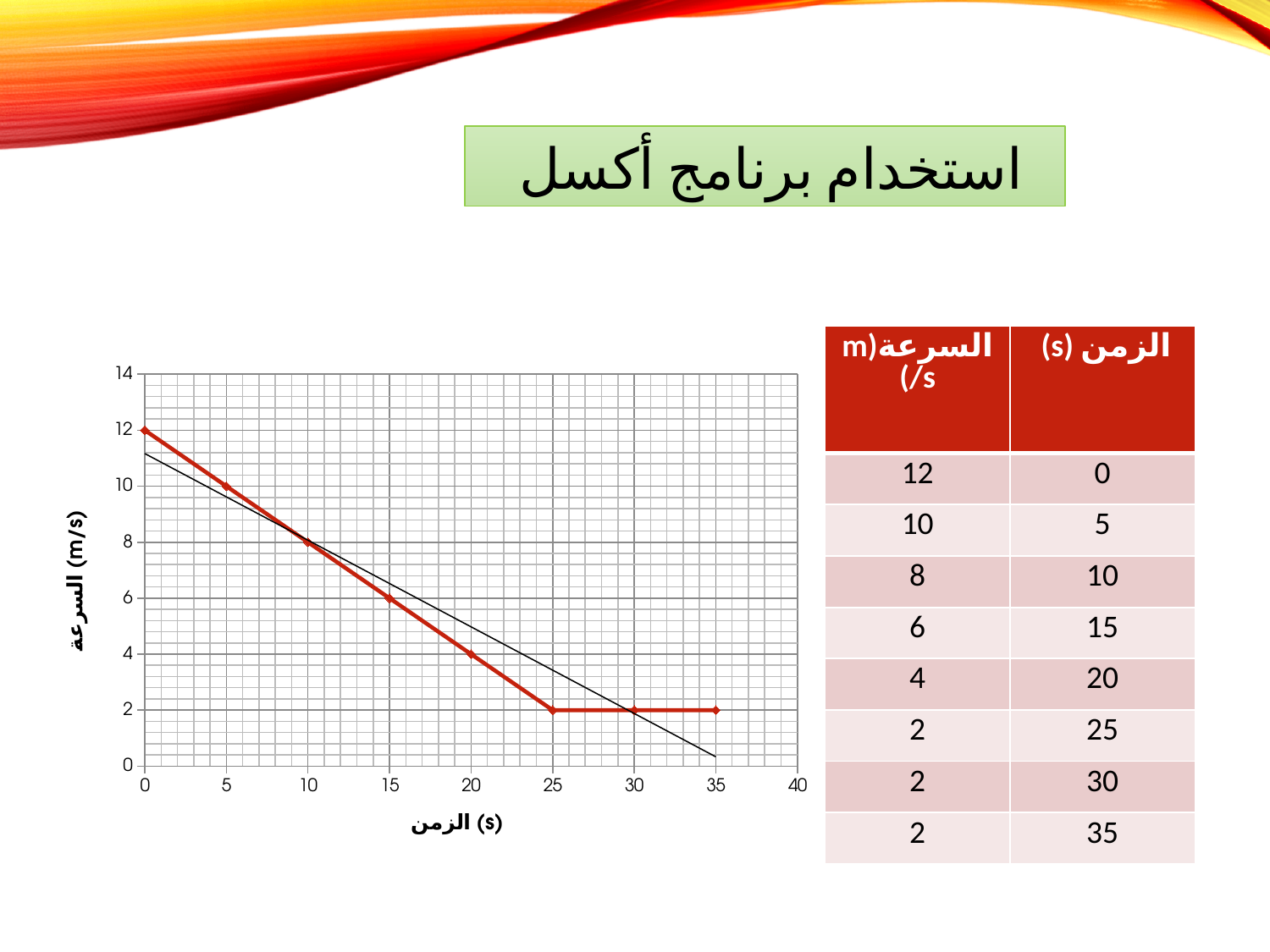

استخدام برنامج أكسل
| السرعة(m/s) | الزمن (s) |
| --- | --- |
| 12 | 0 |
| 10 | 5 |
| 8 | 10 |
| 6 | 15 |
| 4 | 20 |
| 2 | 25 |
| 2 | 30 |
| 2 | 35 |

### Chart

| Category | السرعة  |
|---|---|